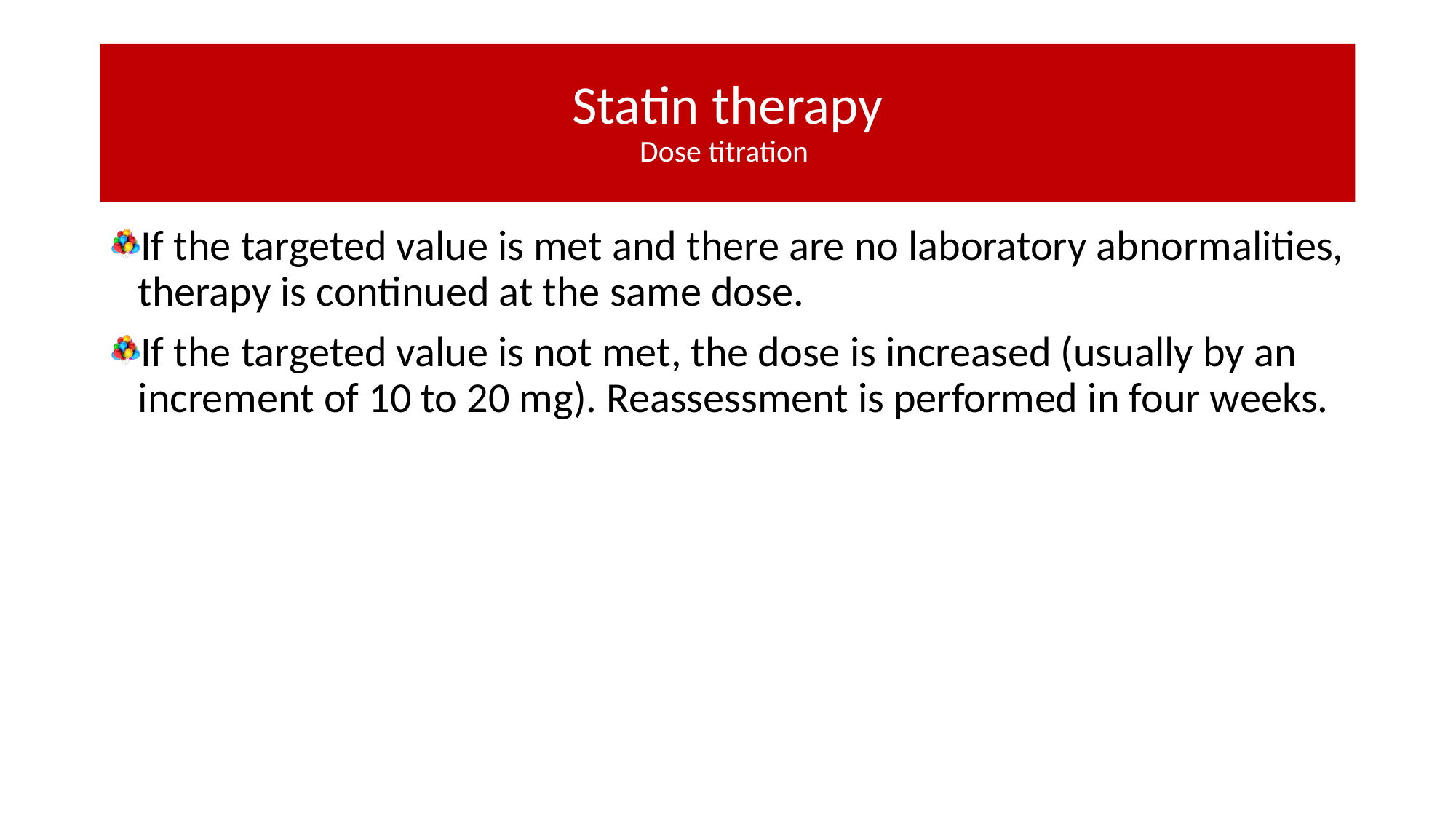

# Statin therapy Dose titration
If the targeted value is met and there are no laboratory abnormalities, therapy is continued at the same dose.
If the targeted value is not met, the dose is increased (usually by an increment of 10 to 20 mg). Reassessment is performed in four weeks.